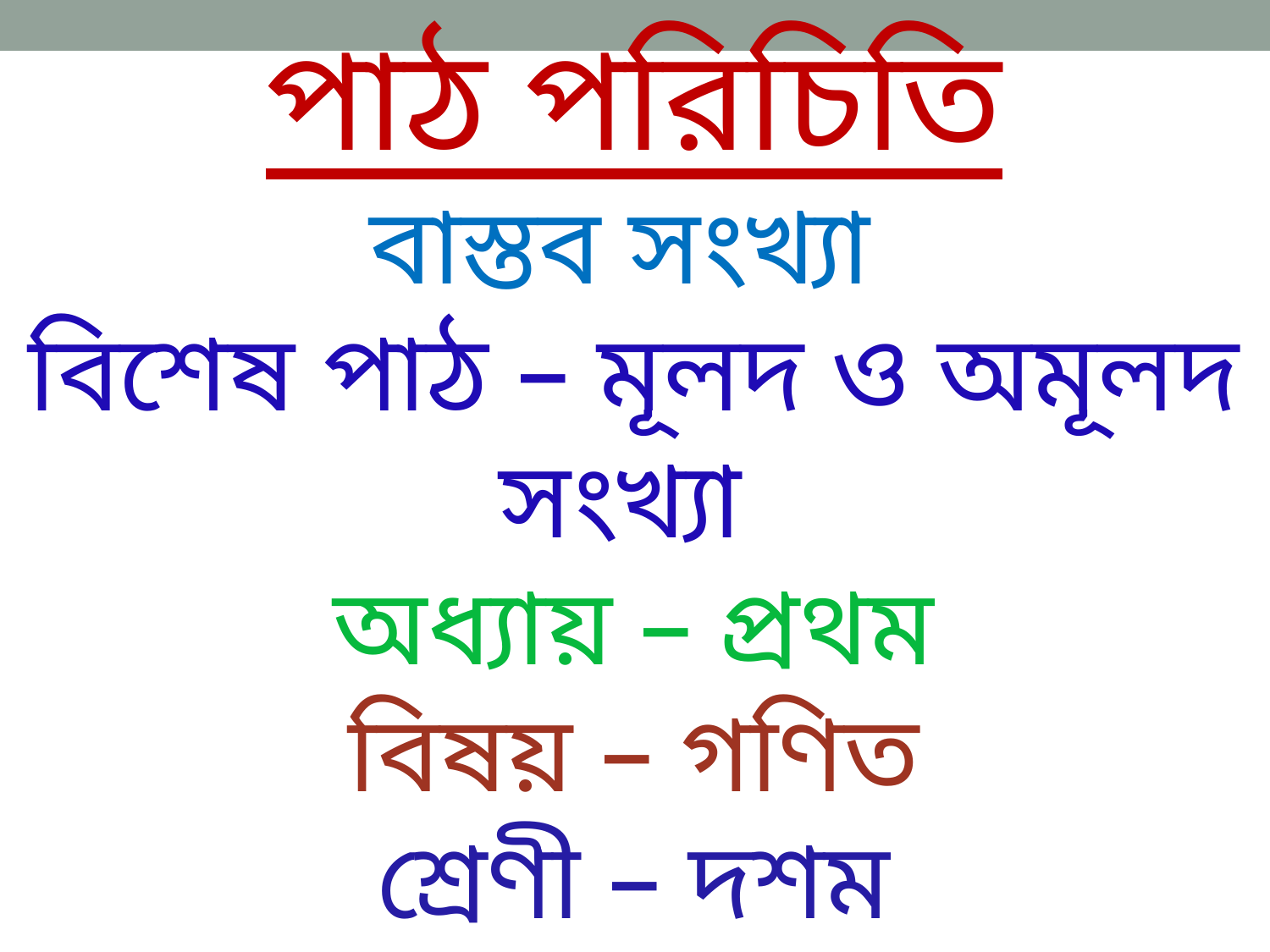

পাঠ পরিচিতি
বাস্তব সংখ্যা
বিশেষ পাঠ – মূলদ ও অমূলদ সংখ্যা
অধ্যায় – প্রথম
বিষয় – গণিত
শ্রেণী – দশম